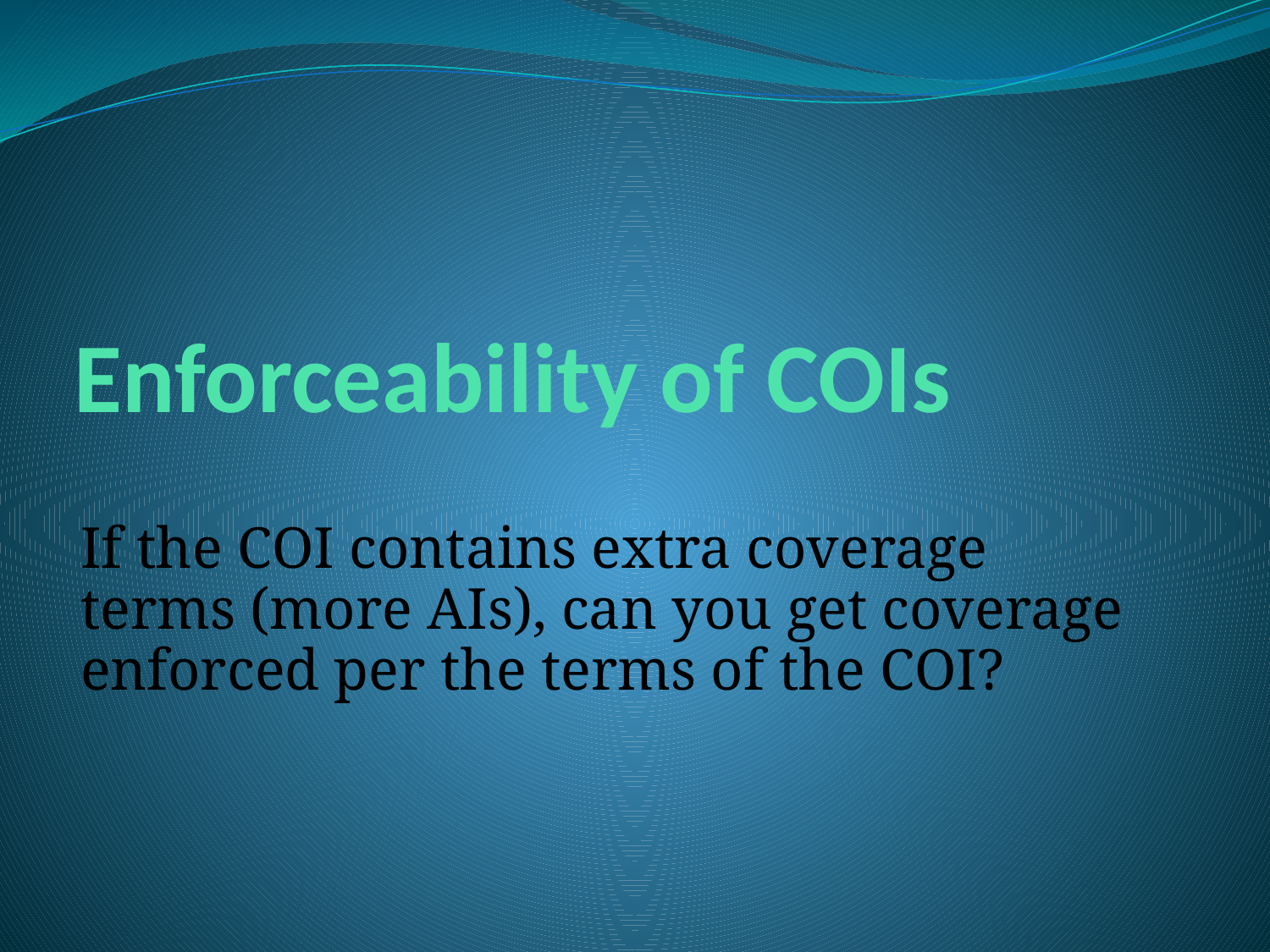

# Enforceability of COIs

If the COI contains extra coverage terms (more AIs), can you get coverage enforced per the terms of the COI?